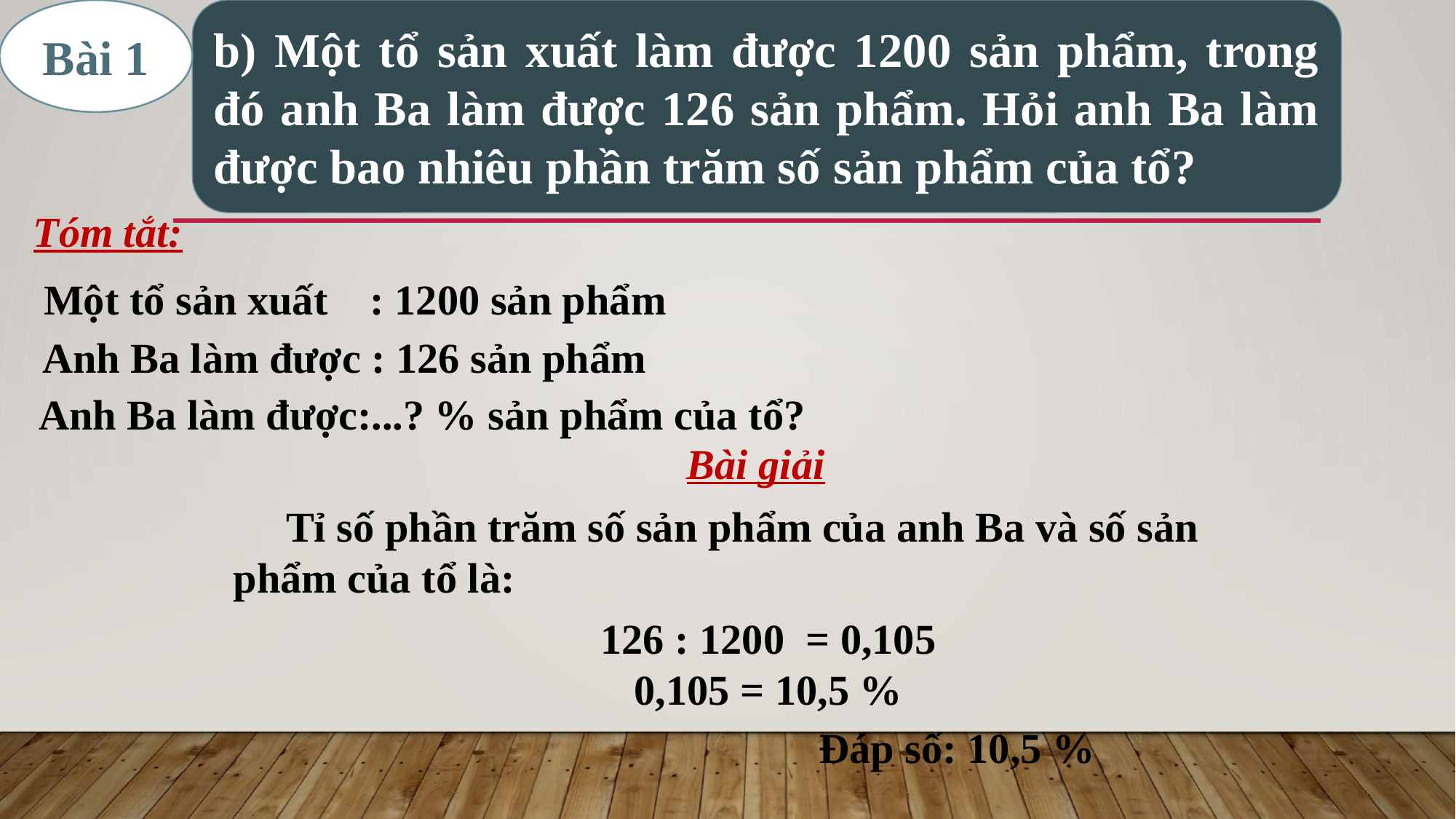

Bài 1
b) Một tổ sản xuất làm được 1200 sản phẩm, trong đó anh Ba làm được 126 sản phẩm. Hỏi anh Ba làm được bao nhiêu phần trăm số sản phẩm của tổ?
Tóm tắt:
  Một tổ sản xuất    : 1200 sản phẩm
 Anh Ba làm được : 126 sản phẩm
  Anh Ba làm được:...? % sản phẩm của tổ?
Bài giải
     Tỉ số phần trăm số sản phẩm của anh Ba và số sản phẩm của tổ là:
126 : 1200  = 0,105
0,105 = 10,5 %
Đáp số: 10,5 %